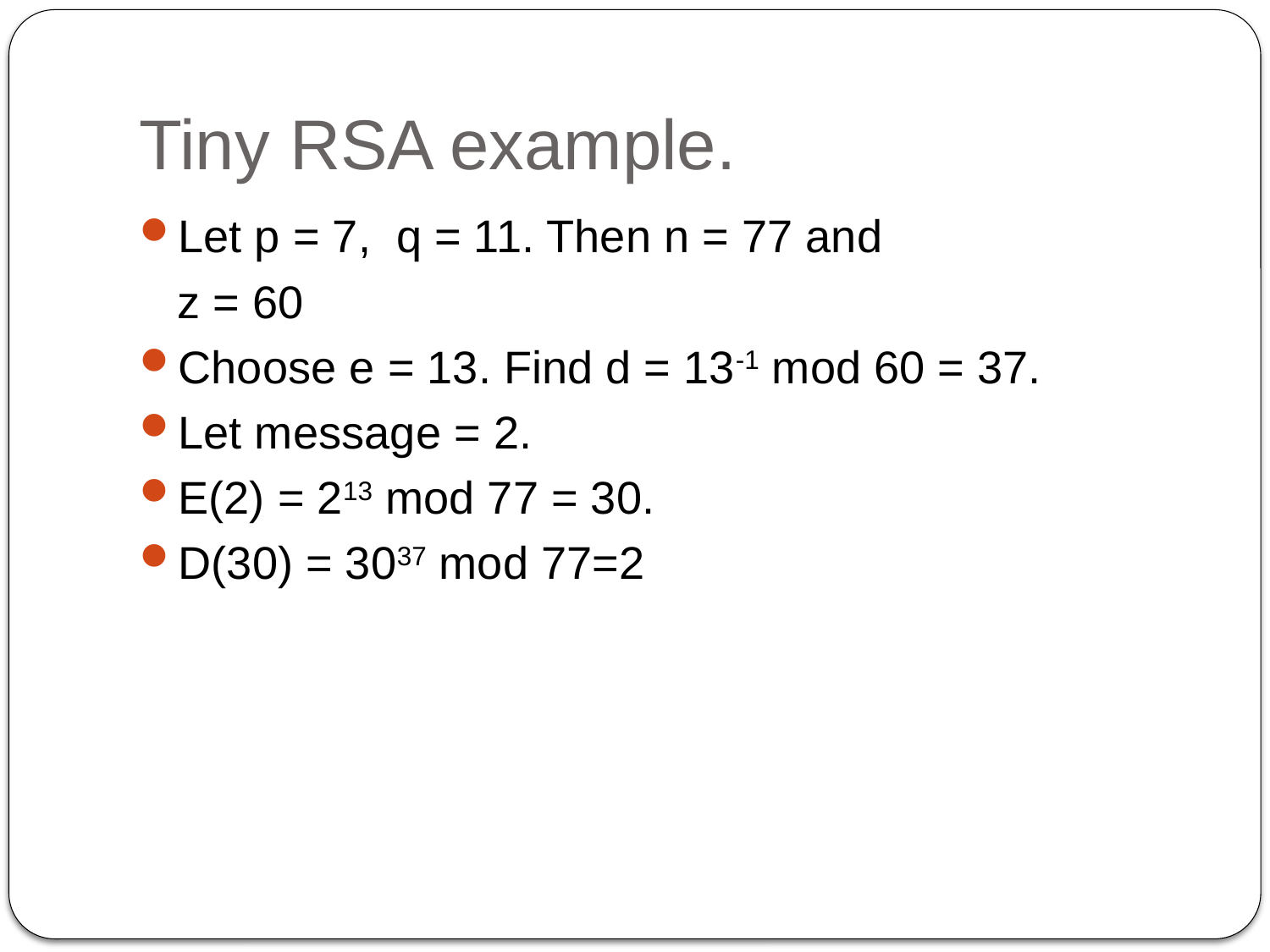

# Tiny RSA example.
Let p = 7,  q = 11. Then n = 77 and
   z = 60
Choose e = 13. Find d = 13-1 mod 60 = 37.
Let message = 2.
E(2) = 213 mod 77 = 30.
D(30) = 3037 mod 77=2